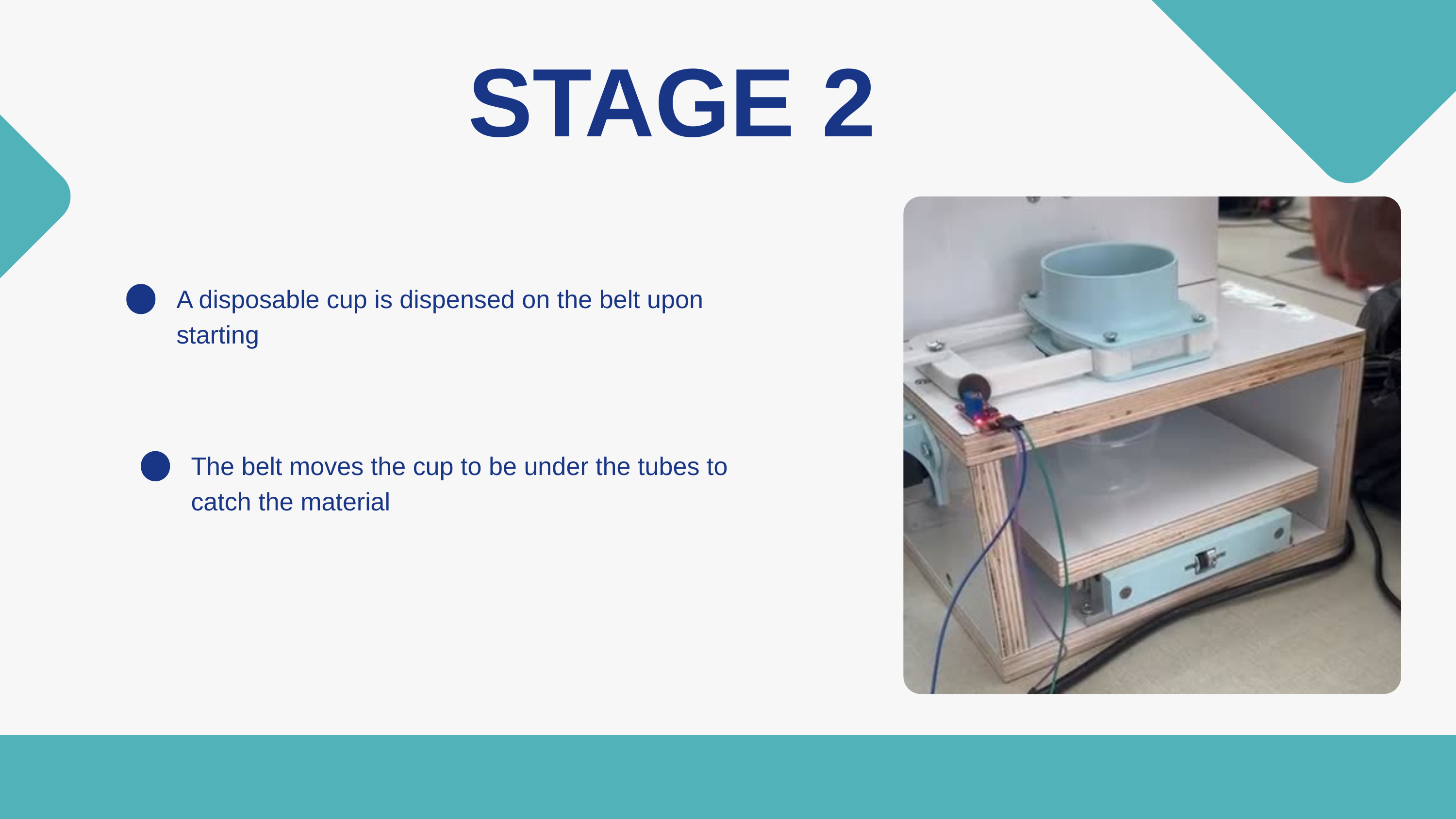

STAGE 2

A disposable cup is dispensed on the belt upon starting

The belt moves the cup to be under the tubes to catch the material